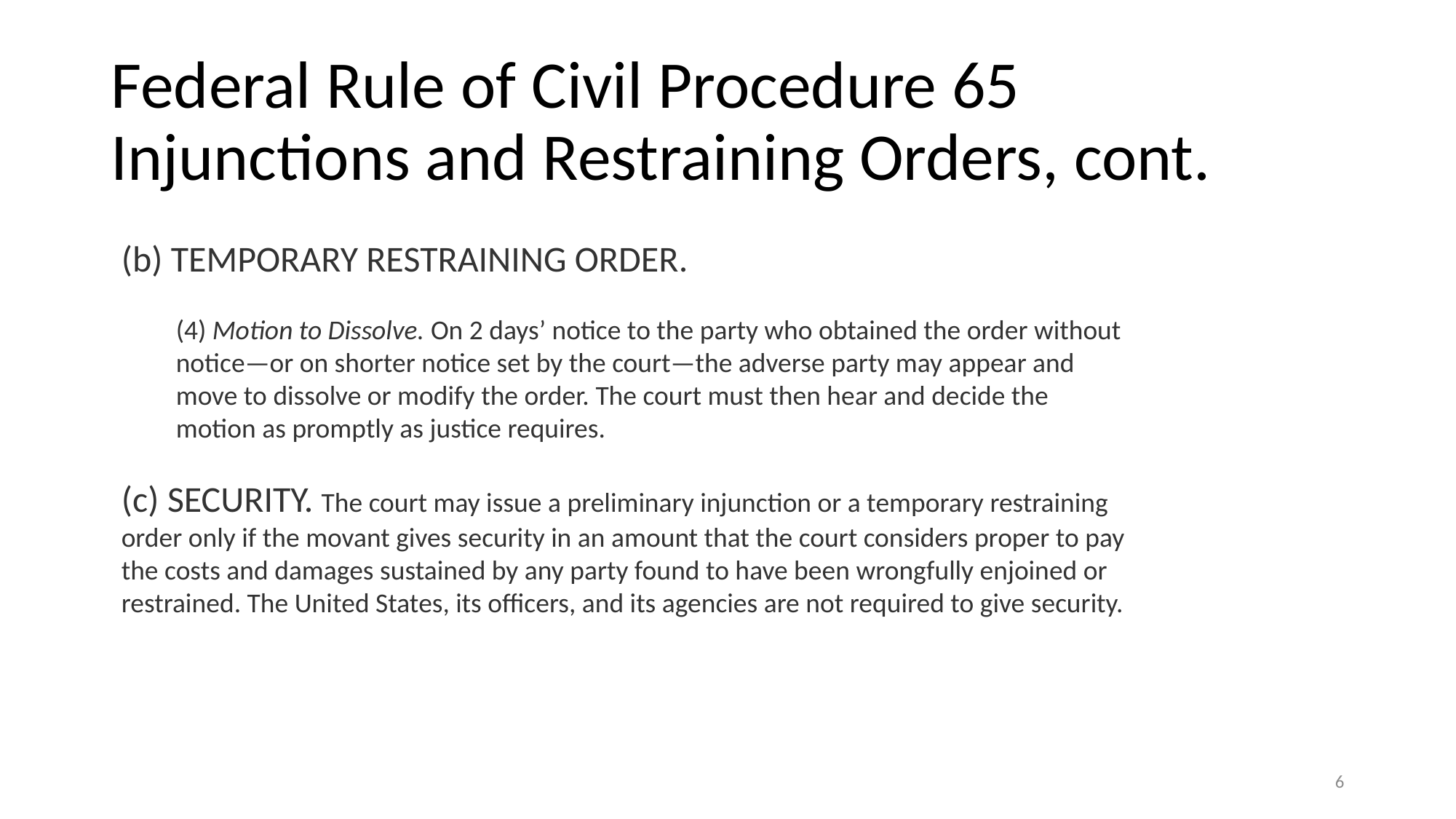

# Federal Rule of Civil Procedure 65 Injunctions and Restraining Orders, cont.
(b) Temporary Restraining Order.

(4) Motion to Dissolve. On 2 days’ notice to the party who obtained the order without notice—or on shorter notice set by the court—the adverse party may appear and move to dissolve or modify the order. The court must then hear and decide the motion as promptly as justice requires.

(c) Security. The court may issue a preliminary injunction or a temporary restraining order only if the movant gives security in an amount that the court considers proper to pay the costs and damages sustained by any party found to have been wrongfully enjoined or restrained. The United States, its officers, and its agencies are not required to give security.

6